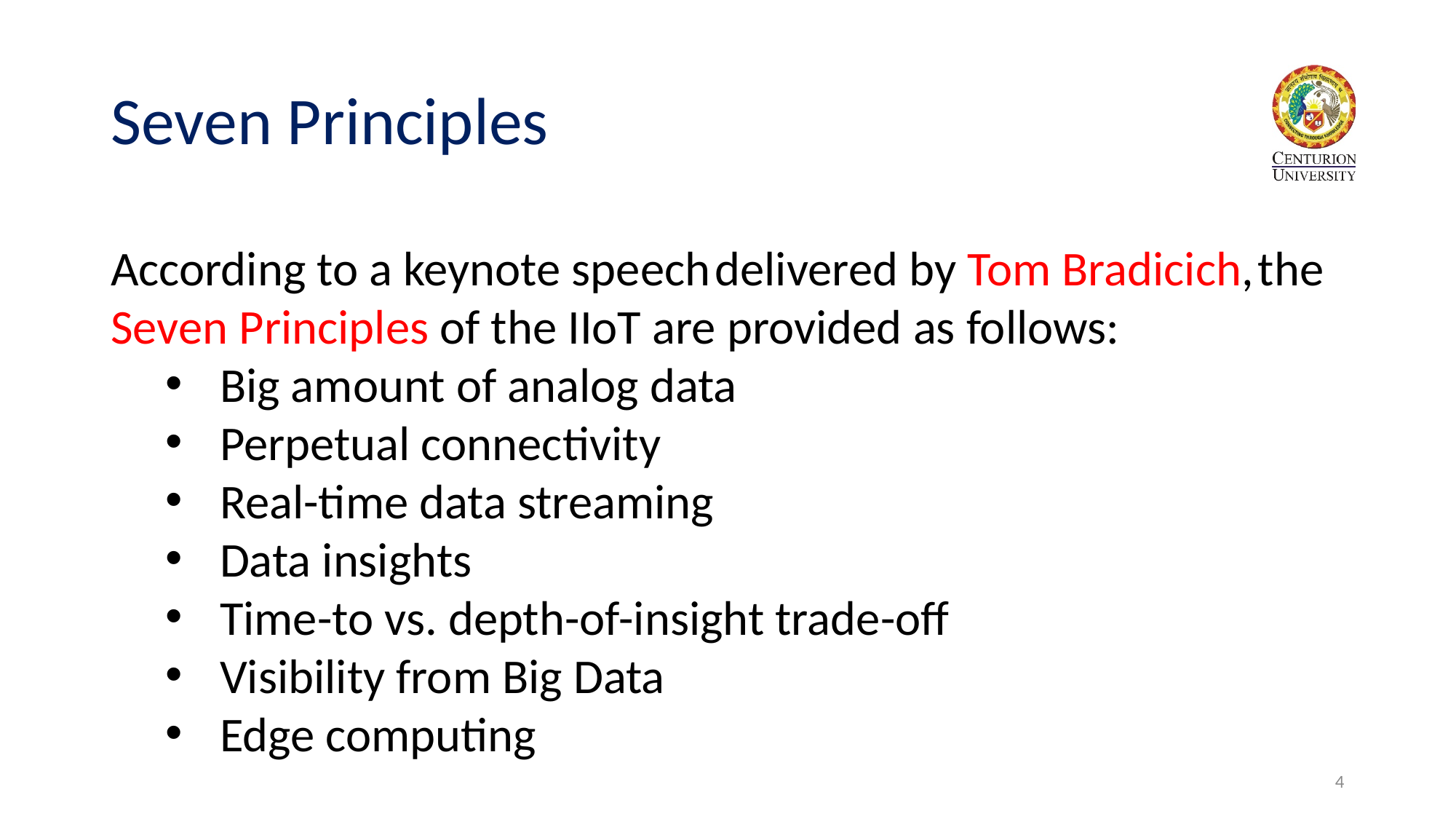

# Seven Principles
According to a keynote speech delivered by Tom Bradicich, the Seven Principles of the IIoT are provided as follows:
Big amount of analog data
Perpetual connectivity
Real-time data streaming
Data insights
Time-to vs. depth-of-insight trade-off
Visibility from Big Data
Edge computing
4